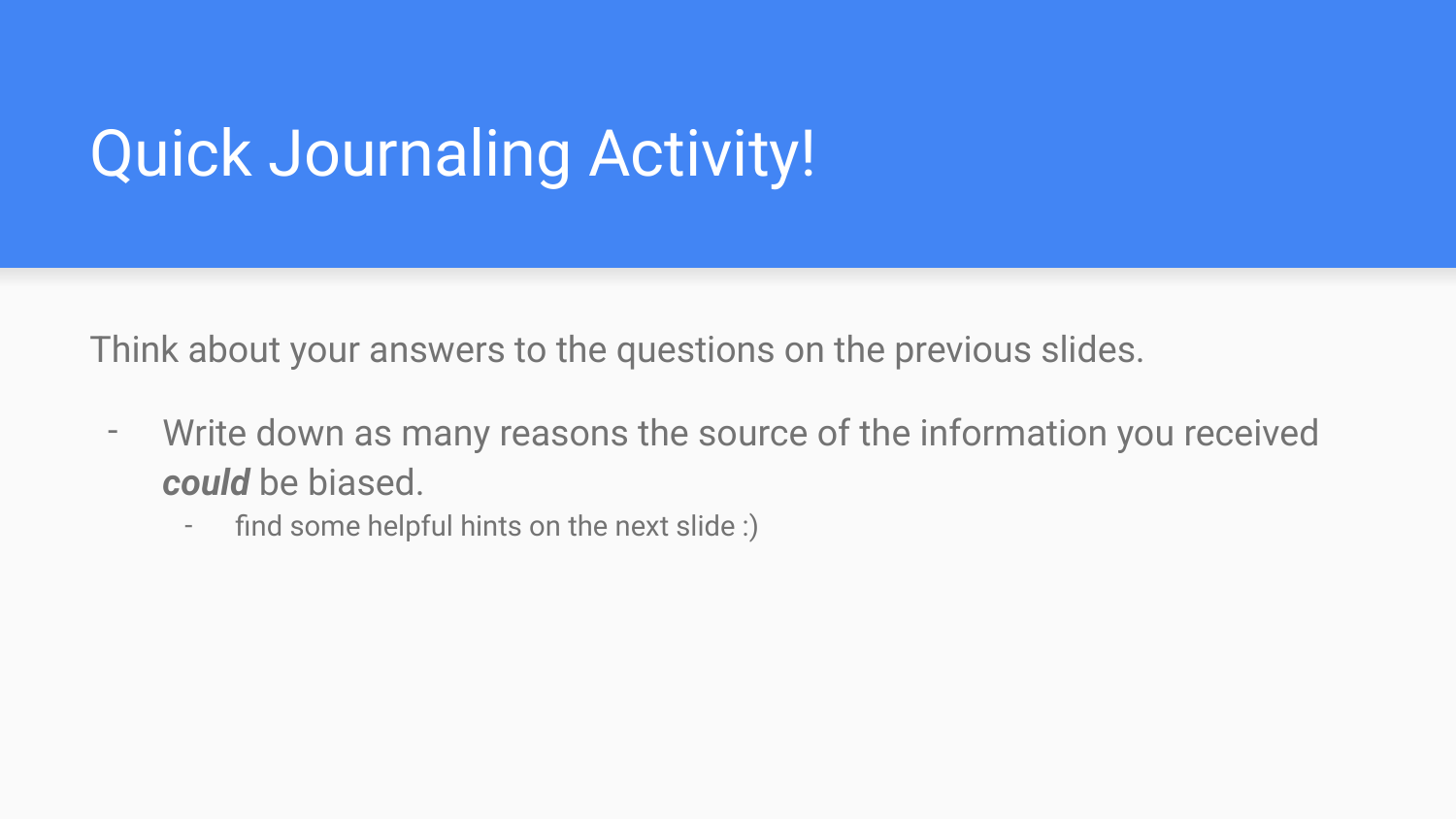

# Quick Journaling Activity!
Think about your answers to the questions on the previous slides.
Write down as many reasons the source of the information you received could be biased.
find some helpful hints on the next slide :)